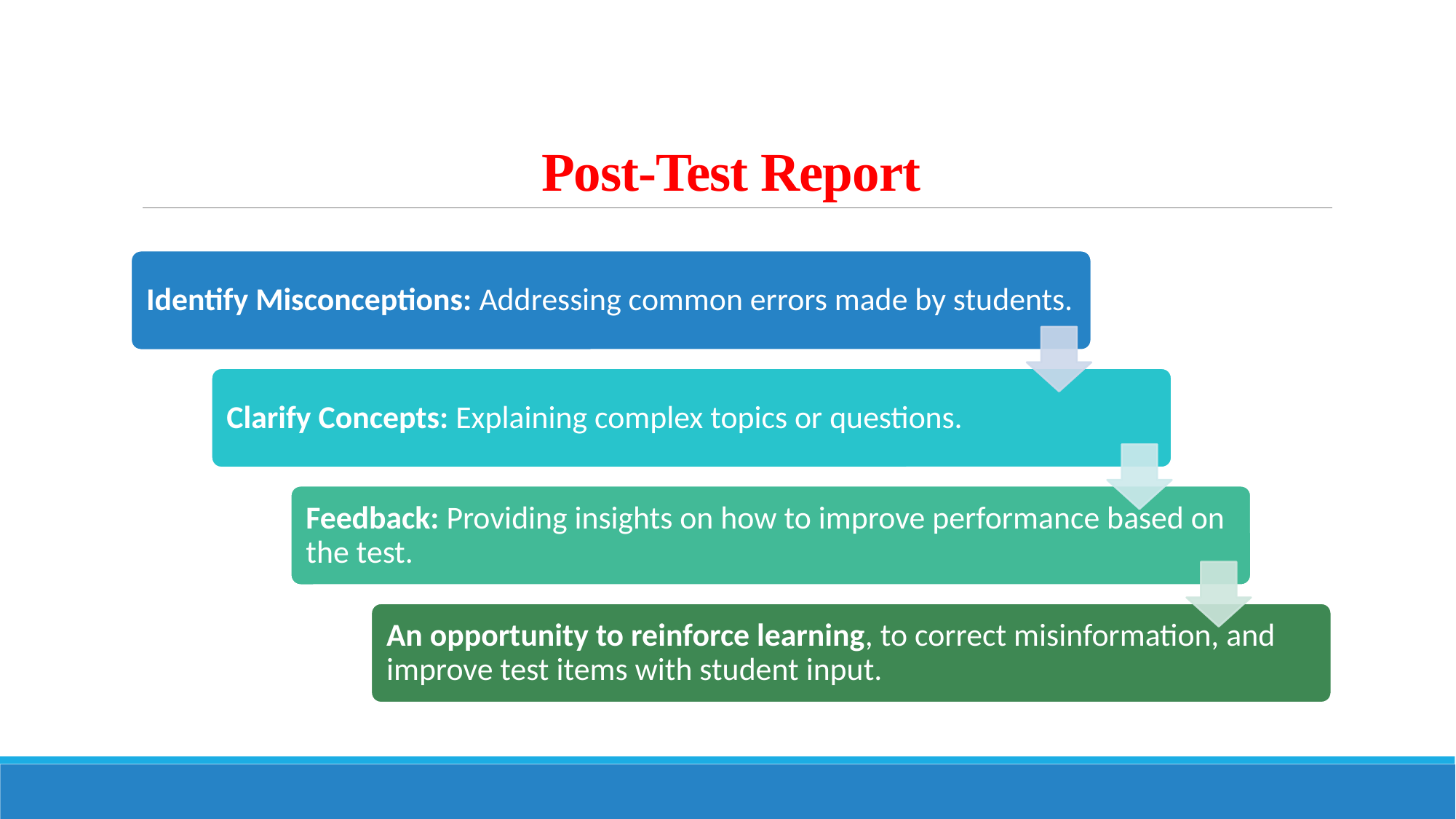

# Post-Test Report
Identify Misconceptions: Addressing common errors made by students.
Clarify Concepts: Explaining complex topics or questions.
Feedback: Providing insights on how to improve performance based on the test.
An opportunity to reinforce learning, to correct misinformation, and improve test items with student input.